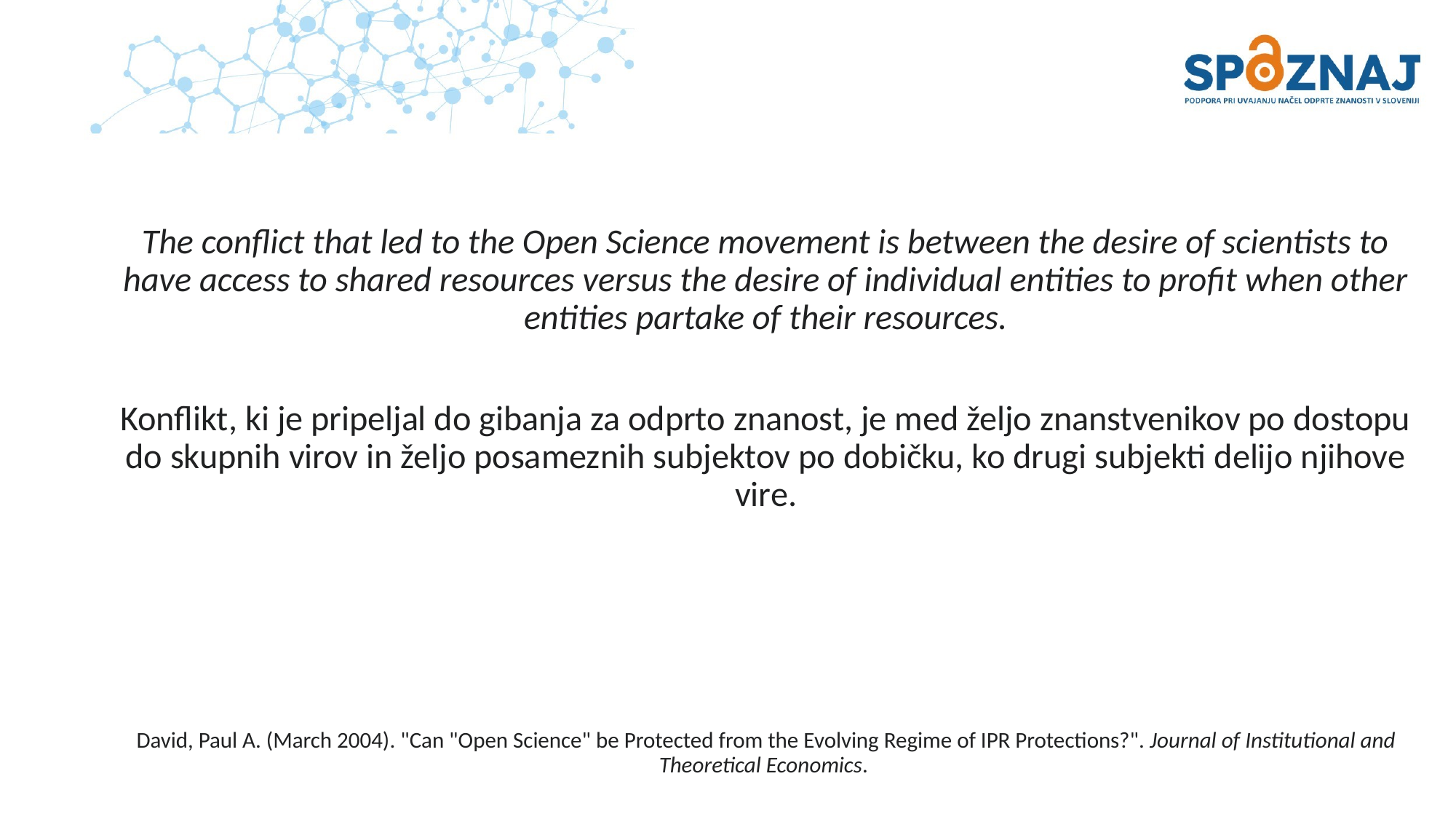

The conflict that led to the Open Science movement is between the desire of scientists to have access to shared resources versus the desire of individual entities to profit when other entities partake of their resources.

Konflikt, ki je pripeljal do gibanja za odprto znanost, je med željo znanstvenikov po dostopu do skupnih virov in željo posameznih subjektov po dobičku, ko drugi subjekti delijo njihove vire.

David, Paul A. (March 2004). "Can "Open Science" be Protected from the Evolving Regime of IPR Protections?". Journal of Institutional and Theoretical Economics.